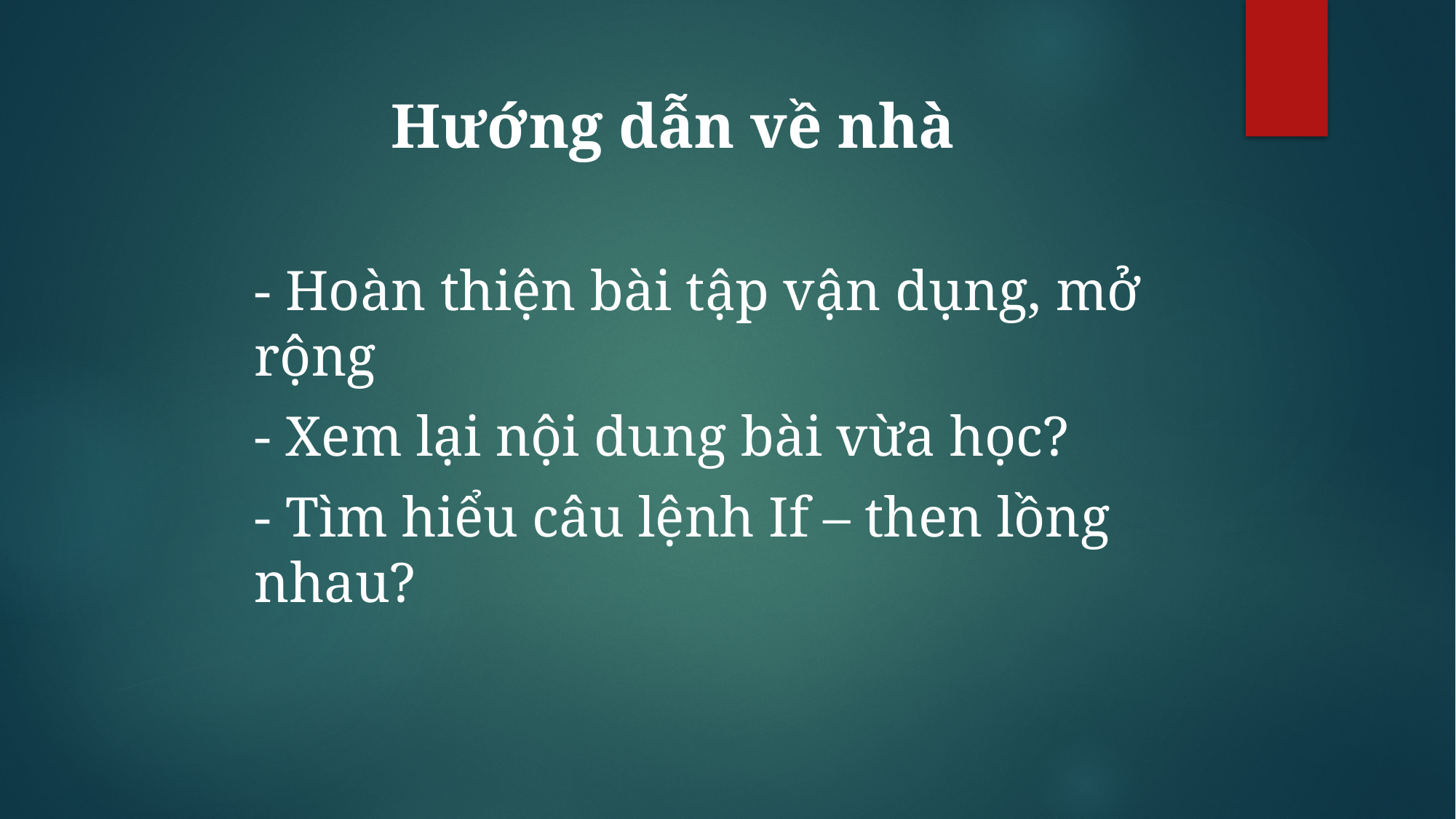

Hướng dẫn về nhà
- Hoàn thiện bài tập vận dụng, mở rộng
- Xem lại nội dung bài vừa học?
- Tìm hiểu câu lệnh If – then lồng nhau?